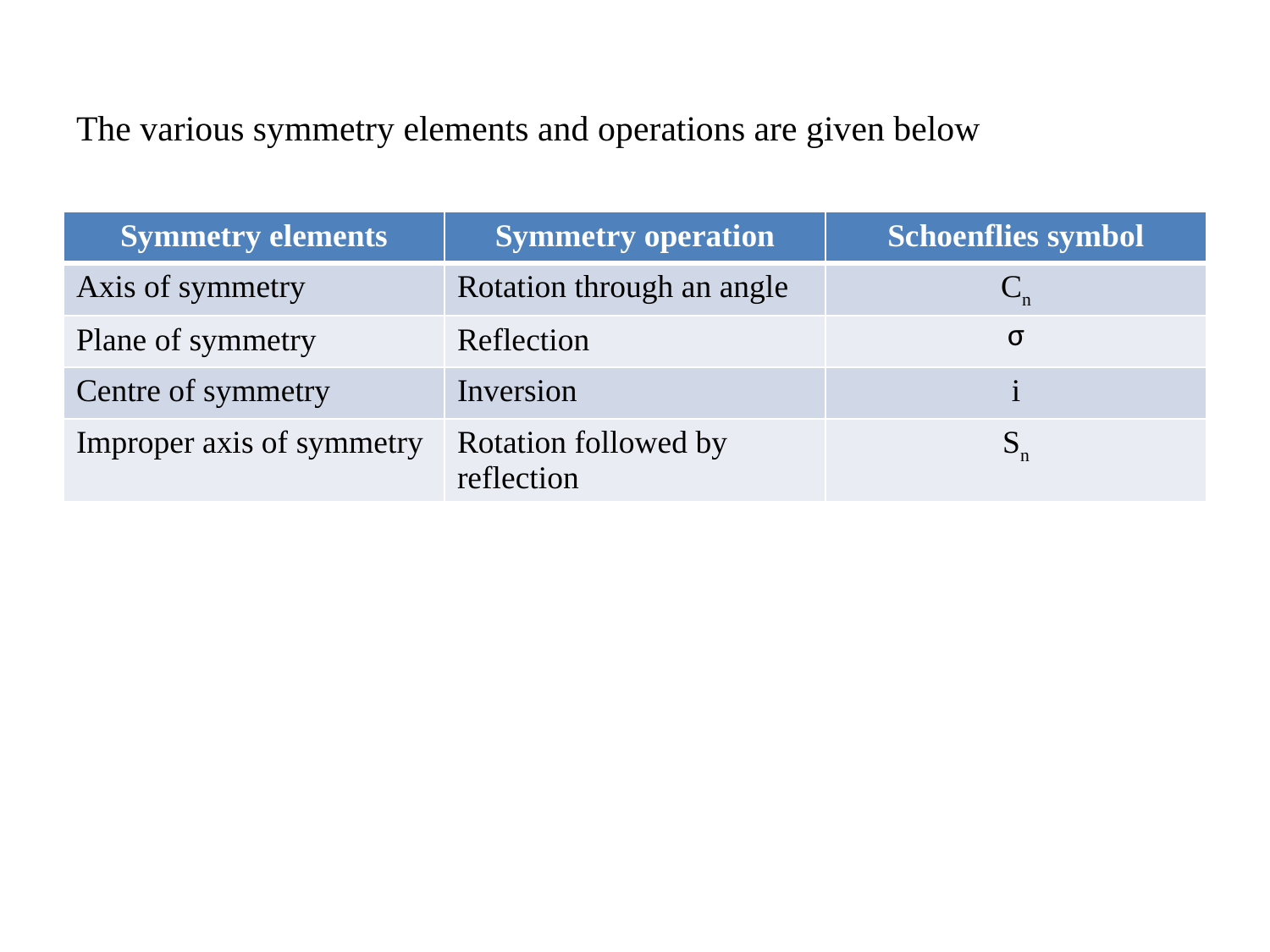

# The various symmetry elements and operations are given below
| Symmetry elements | Symmetry operation | Schoenflies symbol |
| --- | --- | --- |
| Axis of symmetry | Rotation through an angle | Cn |
| Plane of symmetry | Reflection | σ |
| Centre of symmetry | Inversion | i |
| Improper axis of symmetry | Rotation followed by reflection | Sn |